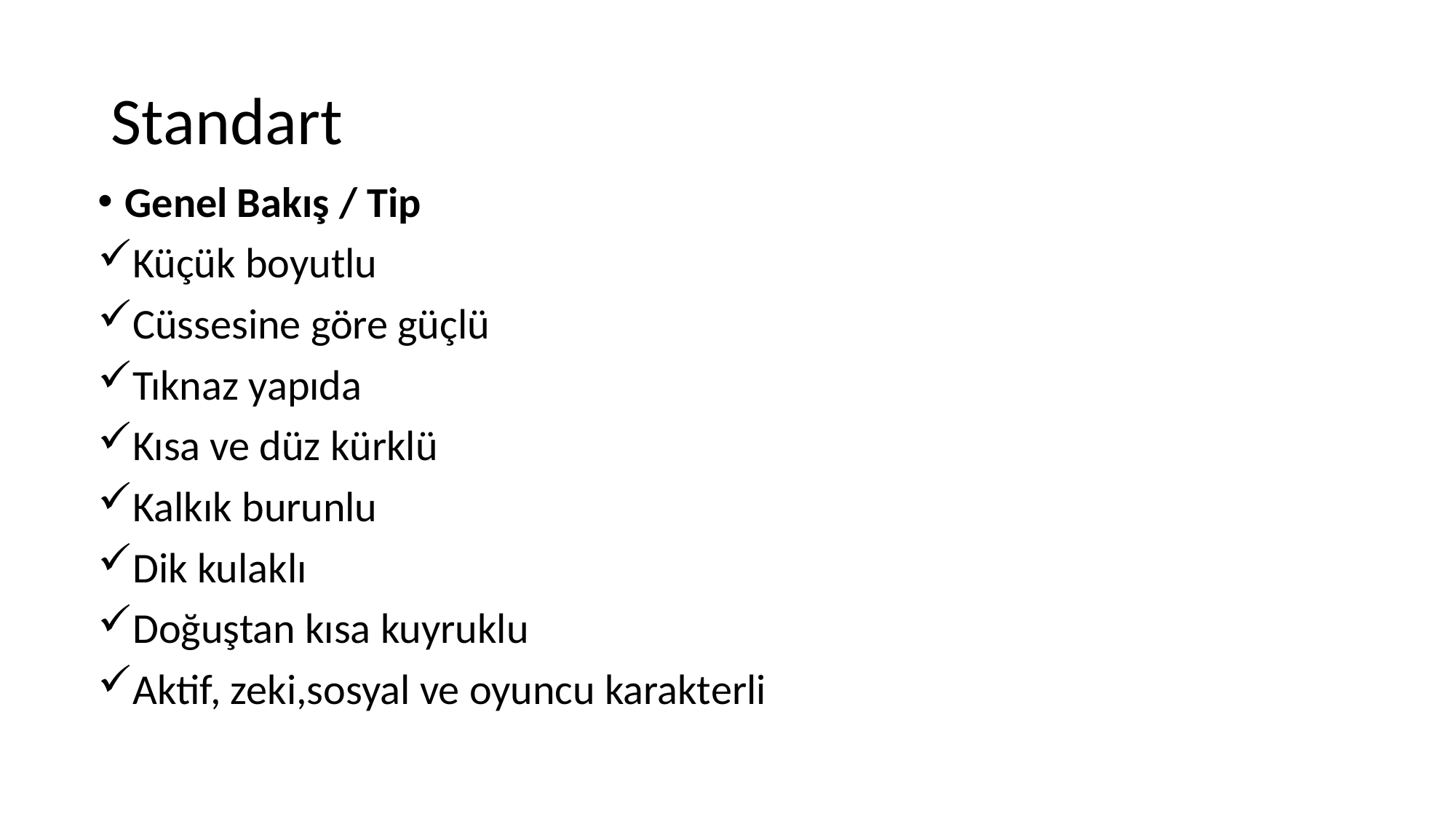

# Standart
Genel Bakış / Tip
Küçük boyutlu
Cüssesine göre güçlü
Tıknaz yapıda
Kısa ve düz kürklü
Kalkık burunlu
Dik kulaklı
Doğuştan kısa kuyruklu
Aktif, zeki,sosyal ve oyuncu karakterli